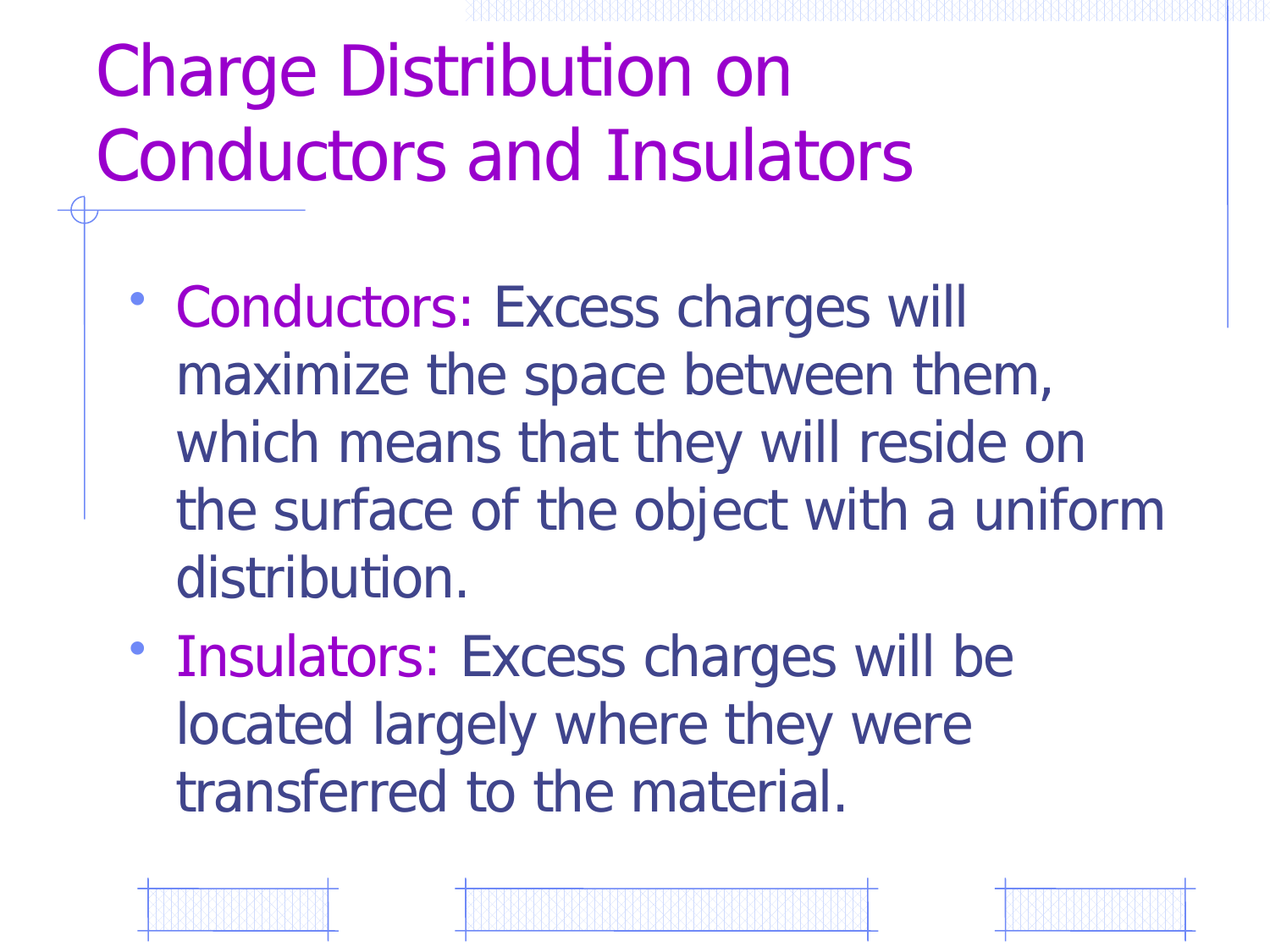

# Charge Distribution on Conductors and Insulators
Conductors: Excess charges will maximize the space between them, which means that they will reside on the surface of the object with a uniform distribution.
Insulators: Excess charges will be located largely where they were transferred to the material.